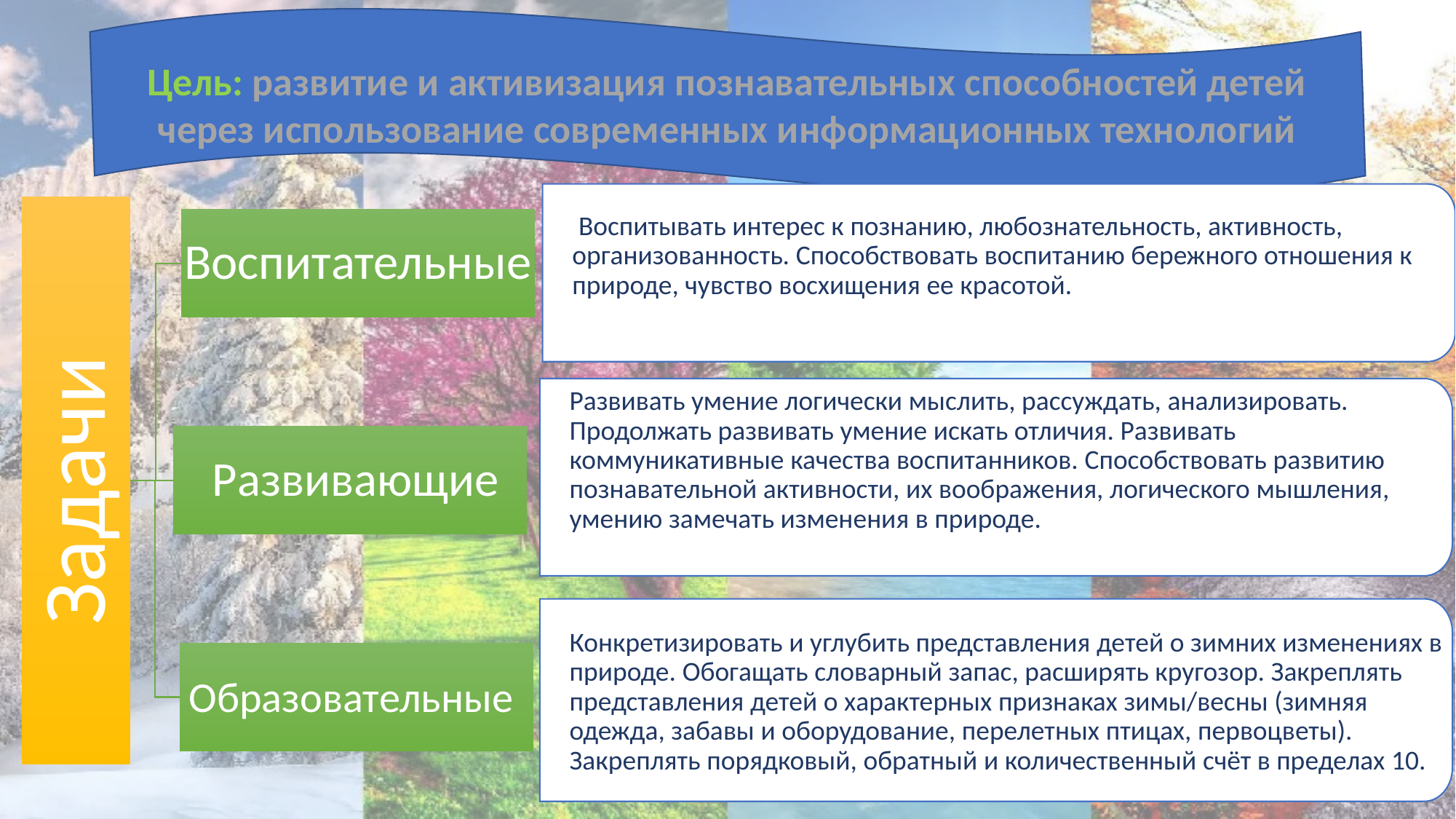

Цель: развитие и активизация познавательных способностей детей через использование современных информационных технологий
 Воспитывать интерес к познанию, любознательность, активность, организованность. Способствовать воспитанию бережного отношения к природе, чувство восхищения ее красотой.

Развивать умение логически мыслить, рассуждать, анализировать. Продолжать развивать умение искать отличия. Развивать коммуникативные качества воспитанников. Способствовать развитию познавательной активности, их воображения, логического мышления, умению замечать изменения в природе.

Конкретизировать и углубить представления детей о зимних изменениях в природе. Обогащать словарный запас, расширять кругозор. Закреплять представления детей о характерных признаках зимы/весны (зимняя одежда, забавы и оборудование, перелетных птицах, первоцветы). Закреплять порядковый, обратный и количественный счёт в пределах 10.

Задачи
Образовательные
Воспитательные
 Развивающие